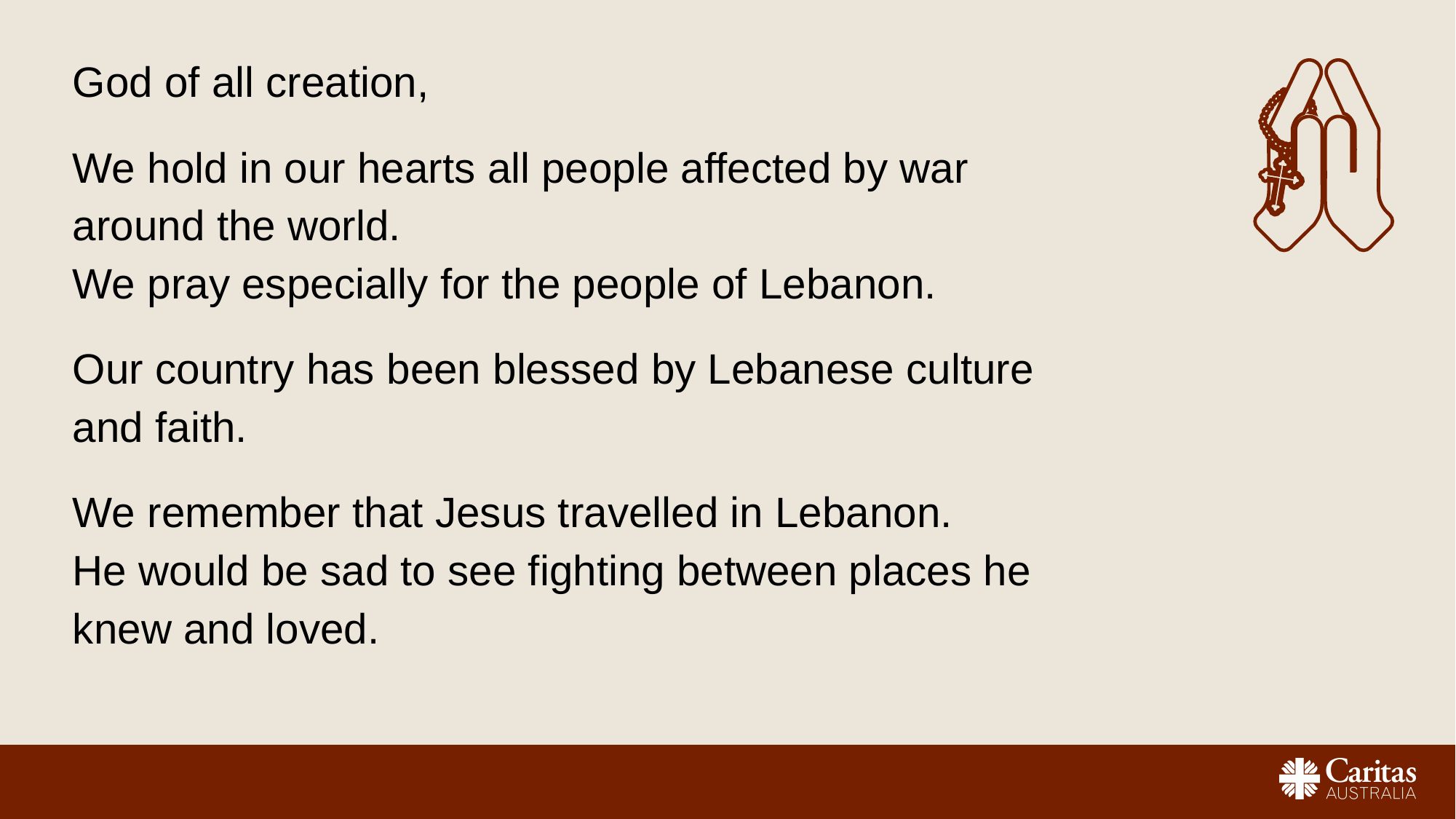

God of all creation,
We hold in our hearts all people affected by war around the world.
We pray especially for the people of Lebanon.
Our country has been blessed by Lebanese culture and faith.
We remember that Jesus travelled in Lebanon.
He would be sad to see fighting between places he knew and loved.